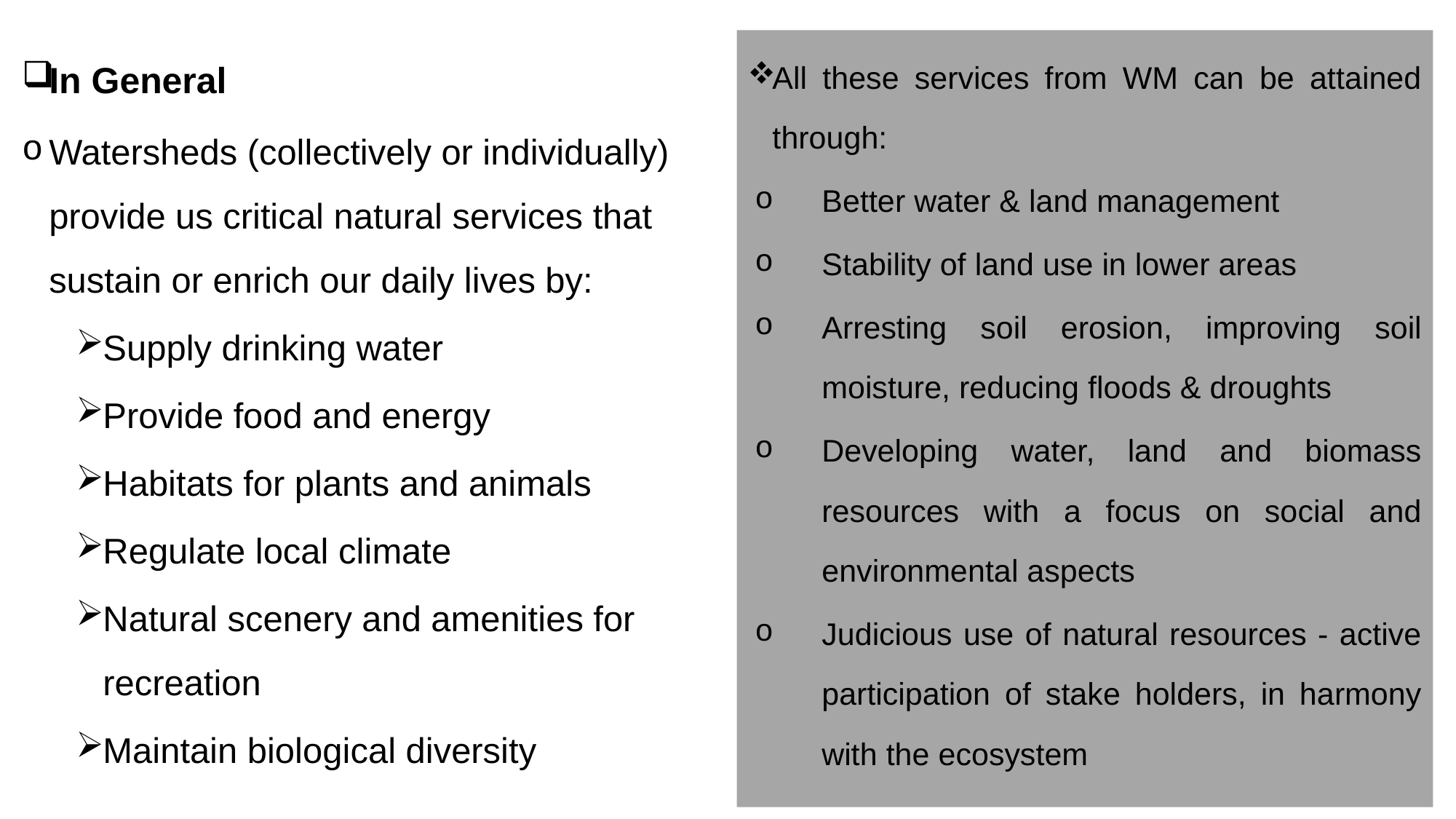

All these services from WM can be attained through:
Better water & land management
Stability of land use in lower areas
Arresting soil erosion, improving soil moisture, reducing floods & droughts
Developing water, land and biomass resources with a focus on social and environmental aspects
Judicious use of natural resources - active participation of stake holders, in harmony with the ecosystem

In General
Watersheds (collectively or individually) provide us critical natural services that sustain or enrich our daily lives by:
Supply drinking water
Provide food and energy
Habitats for plants and animals
Regulate local climate
Natural scenery and amenities for recreation
Maintain biological diversity